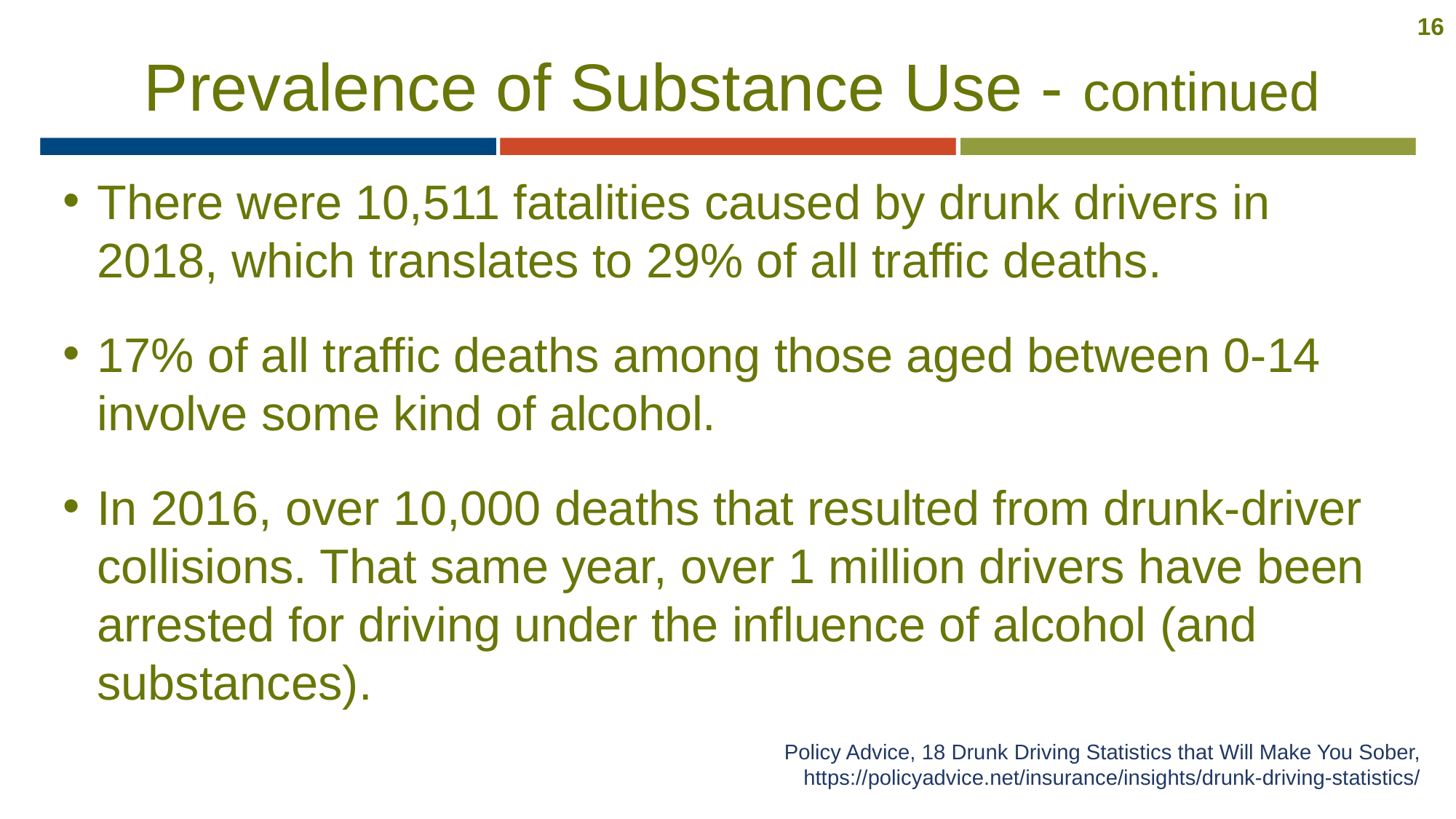

16
# Prevalence of Substance Use - continued
There were 10,511 fatalities caused by drunk drivers in 2018, which translates to 29% of all traffic deaths.
17% of all traffic deaths among those aged between 0-14 involve some kind of alcohol.
In 2016, over 10,000 deaths that resulted from drunk-driver collisions. That same year, over 1 million drivers have been arrested for driving under the influence of alcohol (and substances).
Policy Advice, 18 Drunk Driving Statistics that Will Make You Sober, https://policyadvice.net/insurance/insights/drunk-driving-statistics/